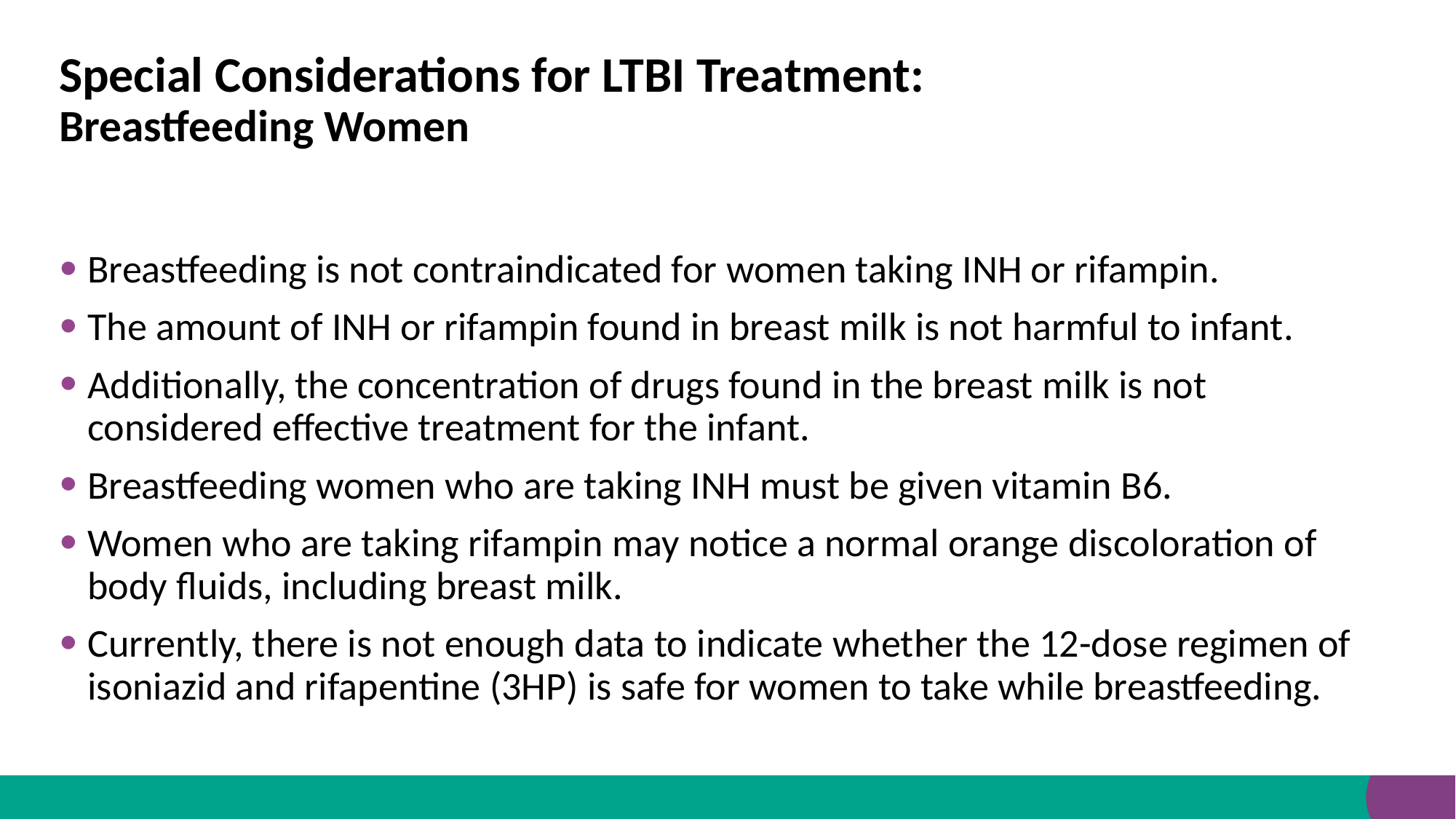

# Special Considerations for LTBI Treatment: Breastfeeding Women

Breastfeeding is not contraindicated for women taking INH or rifampin.
The amount of INH or rifampin found in breast milk is not harmful to infant.
Additionally, the concentration of drugs found in the breast milk is not considered effective treatment for the infant.
Breastfeeding women who are taking INH must be given vitamin B6.
Women who are taking rifampin may notice a normal orange discoloration of body fluids, including breast milk.
Currently, there is not enough data to indicate whether the 12-dose regimen of isoniazid and rifapentine (3HP) is safe for women to take while breastfeeding.